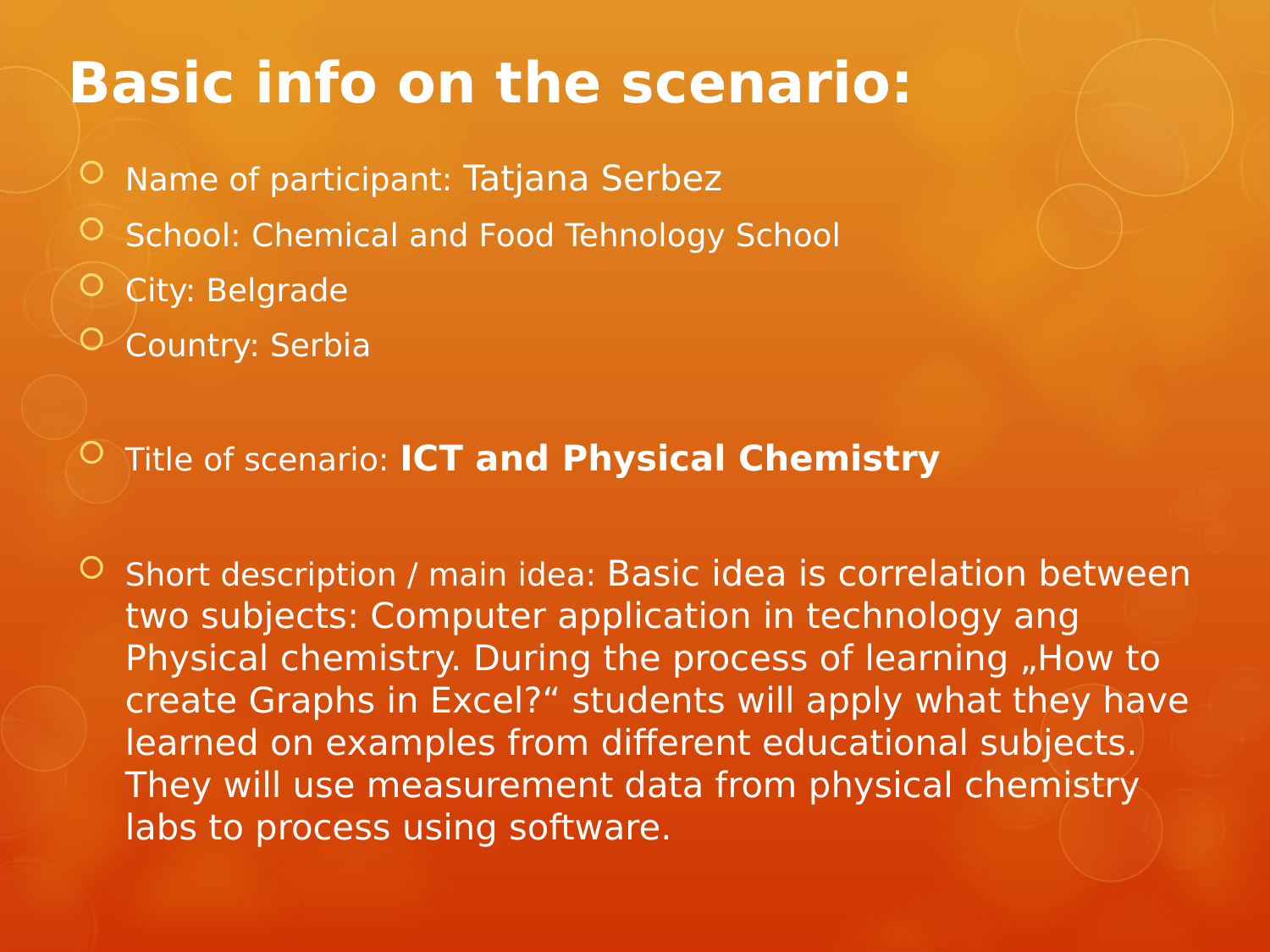

# Basic info on the scenario:
Name of participant: Tatjana Serbez
School: Chemical and Food Tehnology School
City: Belgrade
Country: Serbia

Title of scenario: ICT and Physical Chemistry

Short description / main idea: Basic idea is correlation between two subjects: Computer application in technology ang Physical chemistry. During the process of learning „How to create Graphs in Excel?“ students will apply what they have learned on examples from different educational subjects. They will use measurement data from physical chemistry labs to process using software.